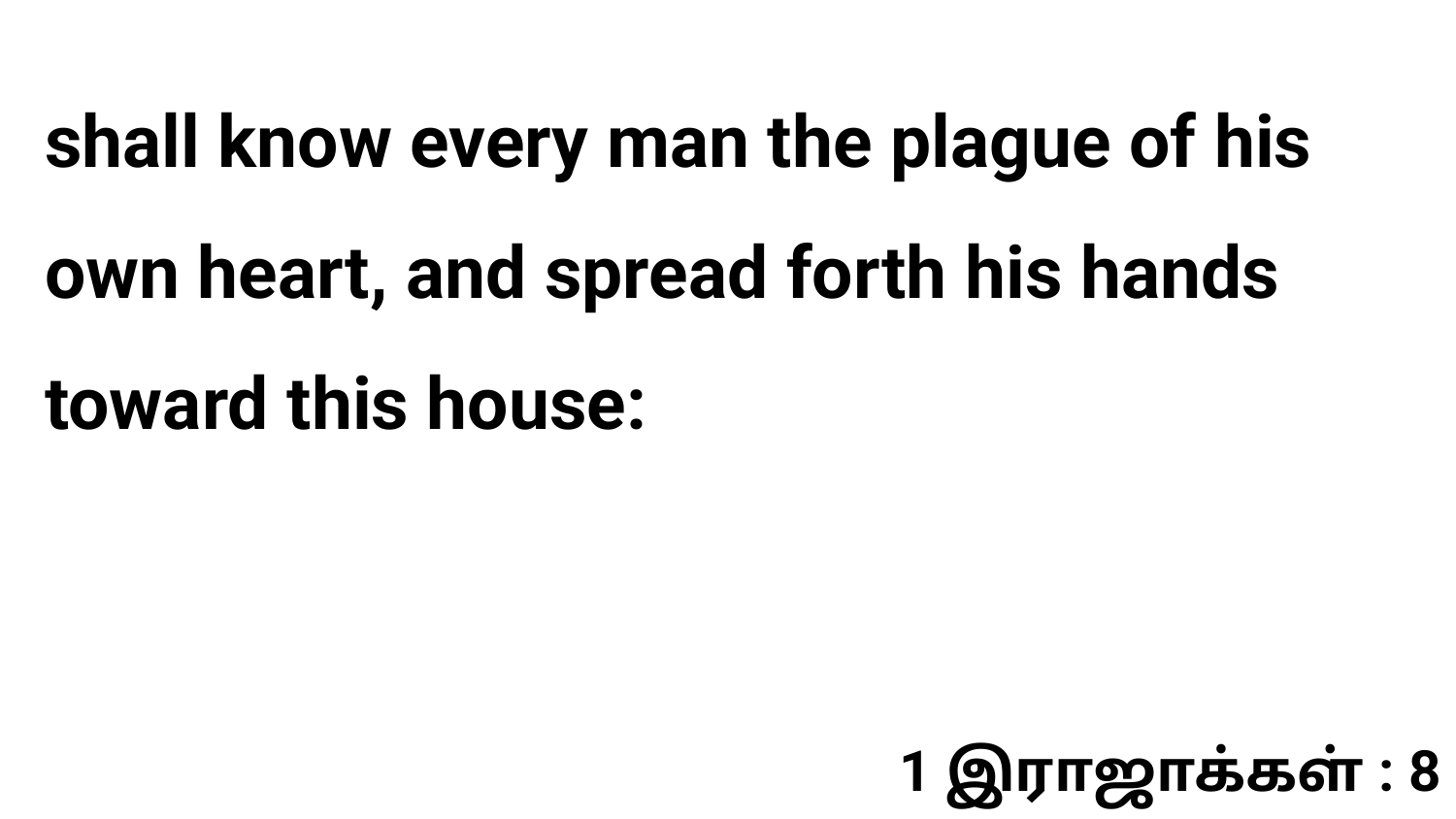

shall know every man the plague of his own heart, and spread forth his hands toward this house:
1 இராஜாக்கள் : 8